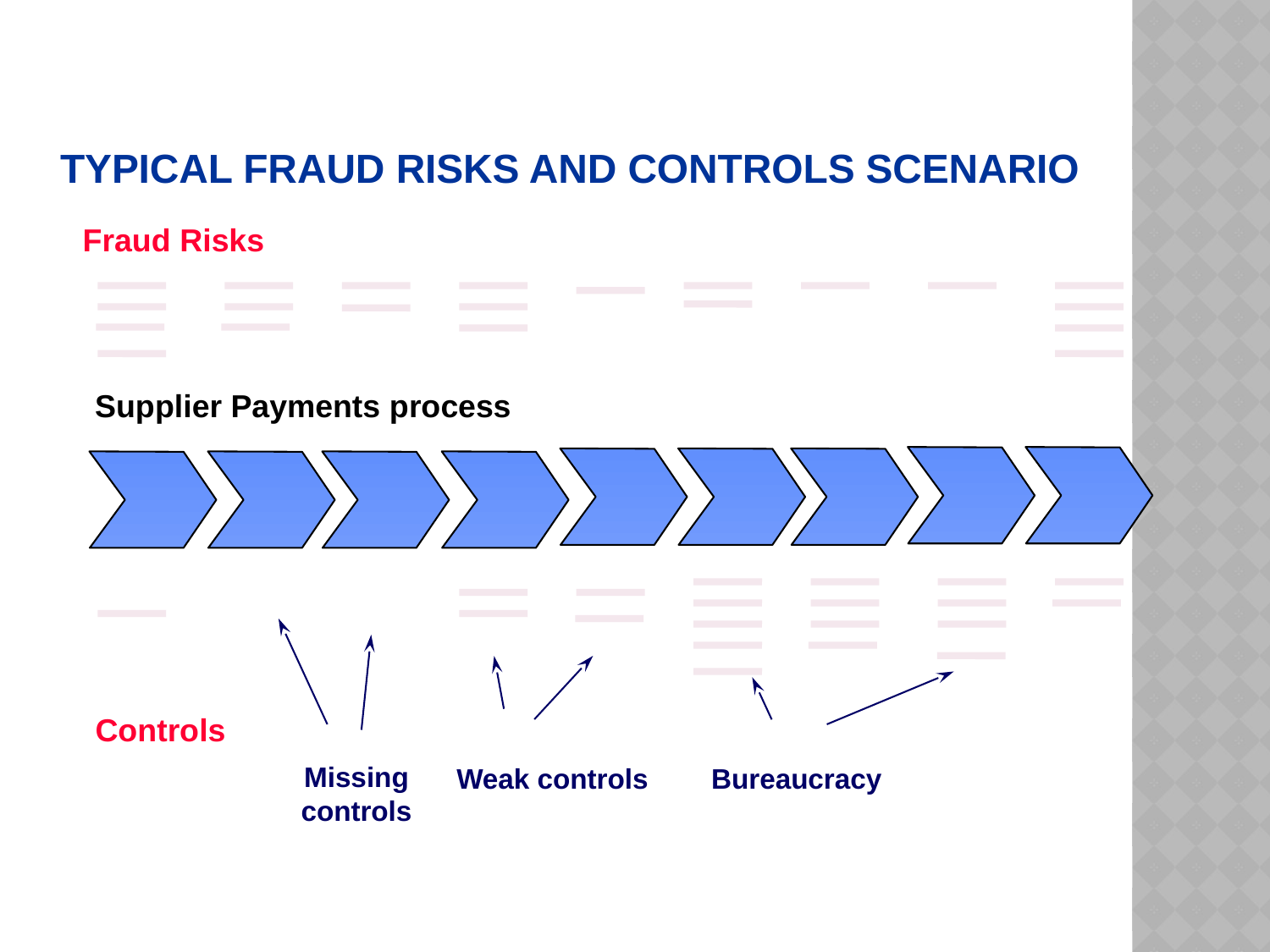

# Typical Fraud Risks and Controls Scenario
Fraud Risks

Supplier Payments process

Controls
Missing controls
Weak controls
Bureaucracy